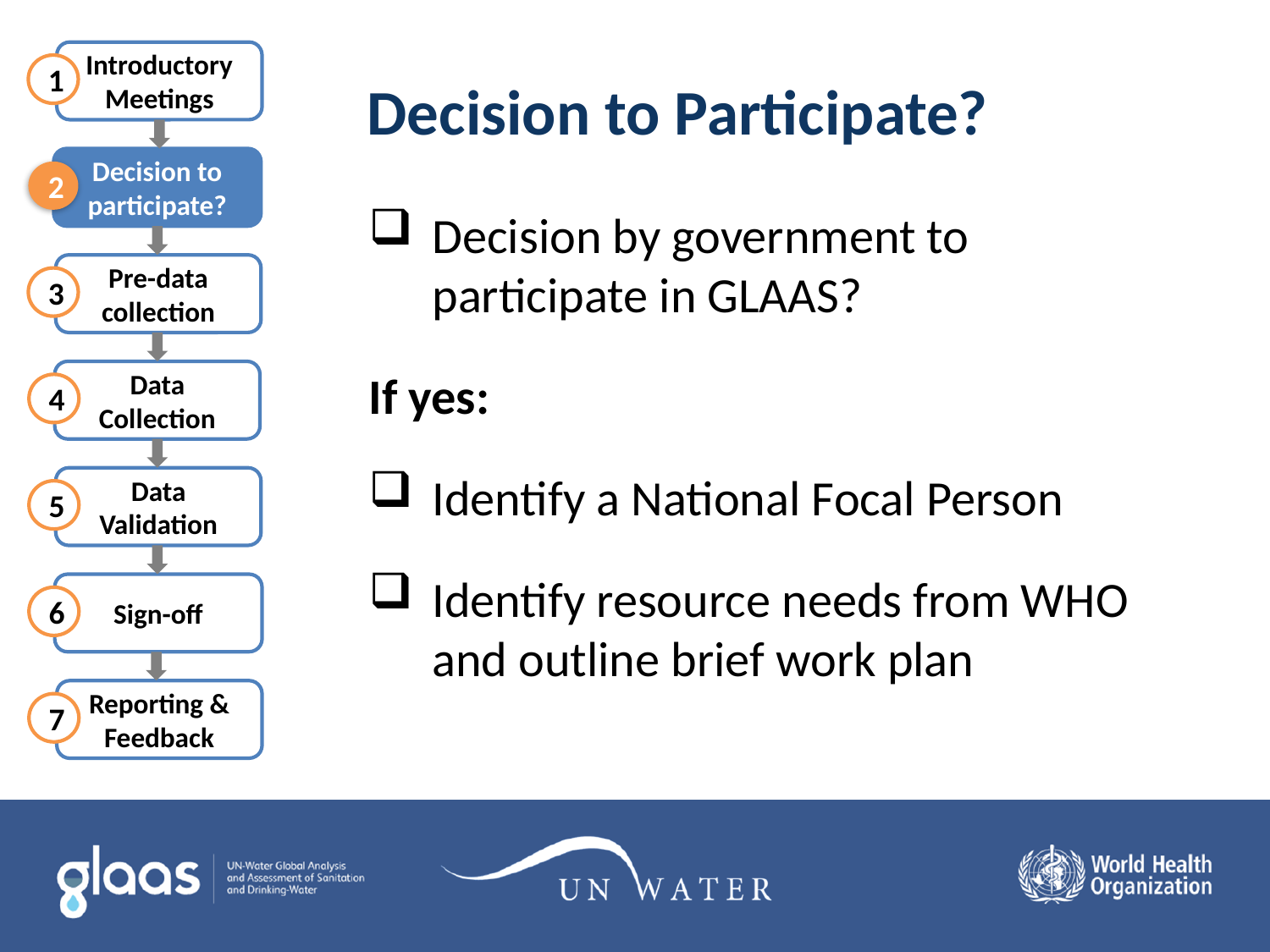

# Decision to Participate?
Introductory Meetings
Decision to participate?
Pre-data collection
Data Collection
Data Validation
Sign-off
Reporting & Feedback
1
2
3
4
5
6
7

Decision by government to participate in GLAAS?
If yes:
Identify a National Focal Person
Identify resource needs from WHO and outline brief work plan